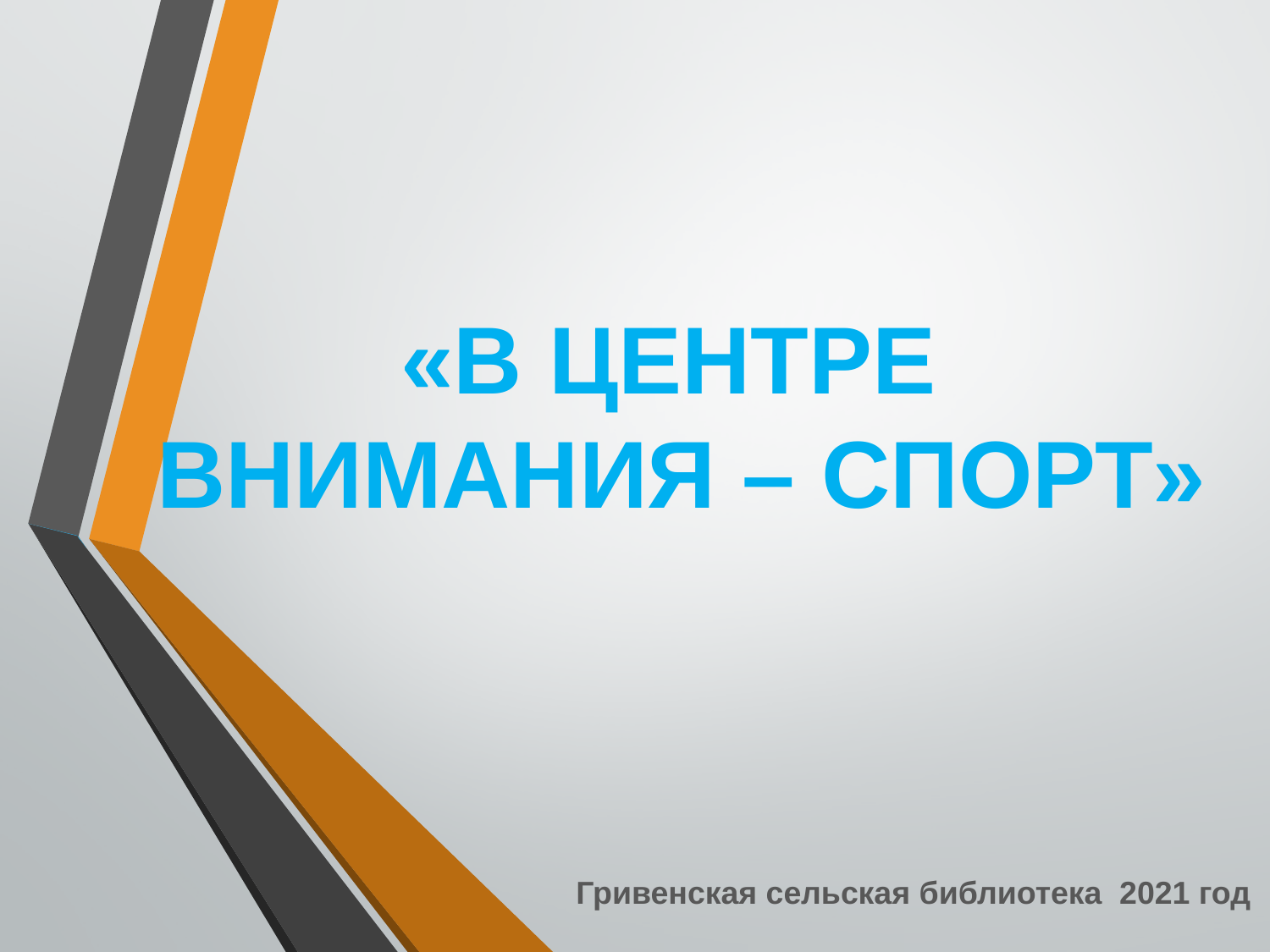

# «В ЦЕНТРЕ ВНИМАНИЯ – СПОРТ»
Гривенская сельская библиотека  2021 год